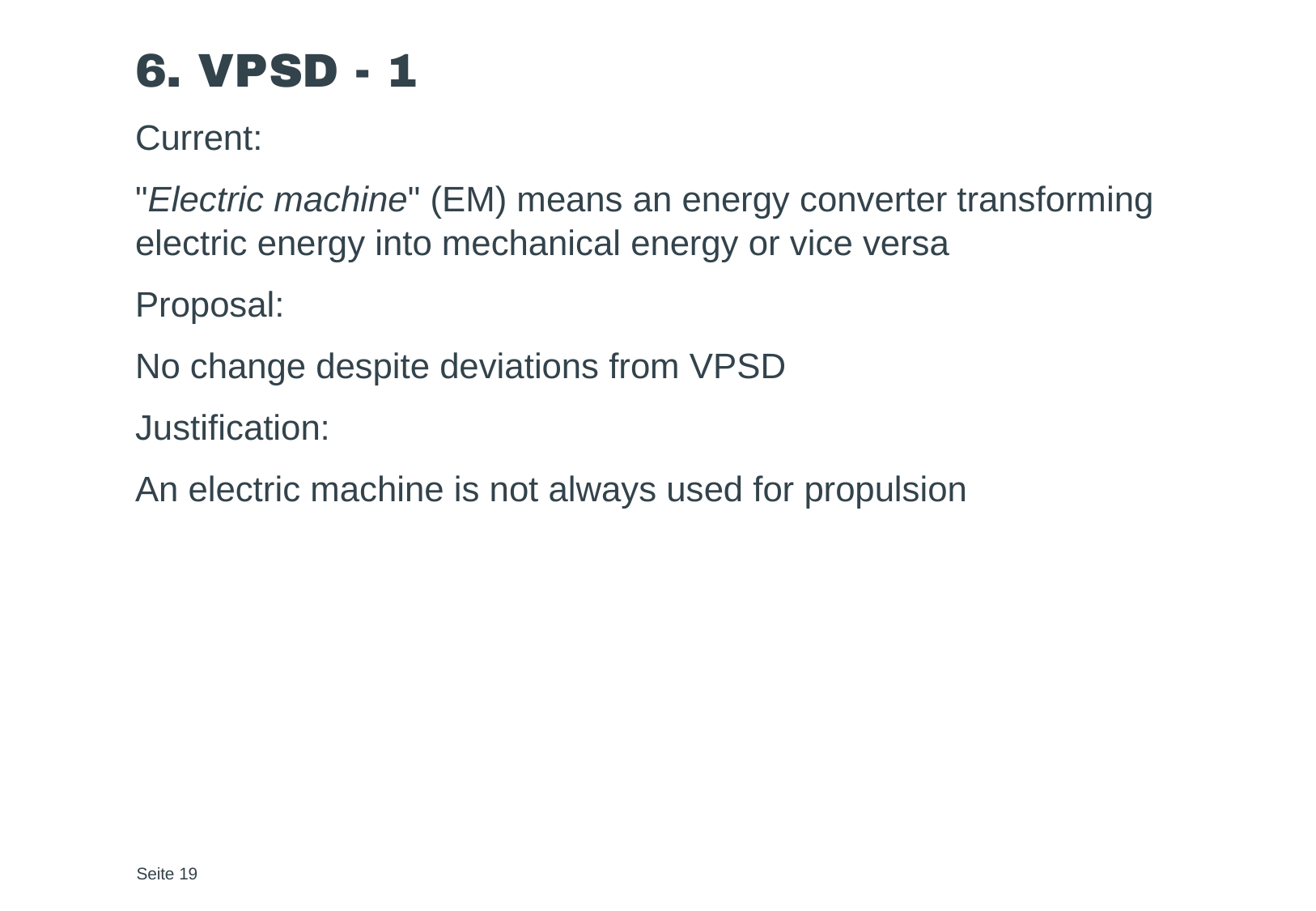

# 6. VPSD - 1
Current:
"Electric machine" (EM) means an energy converter transforming electric energy into mechanical energy or vice versa
Proposal:
No change despite deviations from VPSD
Justification:
An electric machine is not always used for propulsion
Seite 19